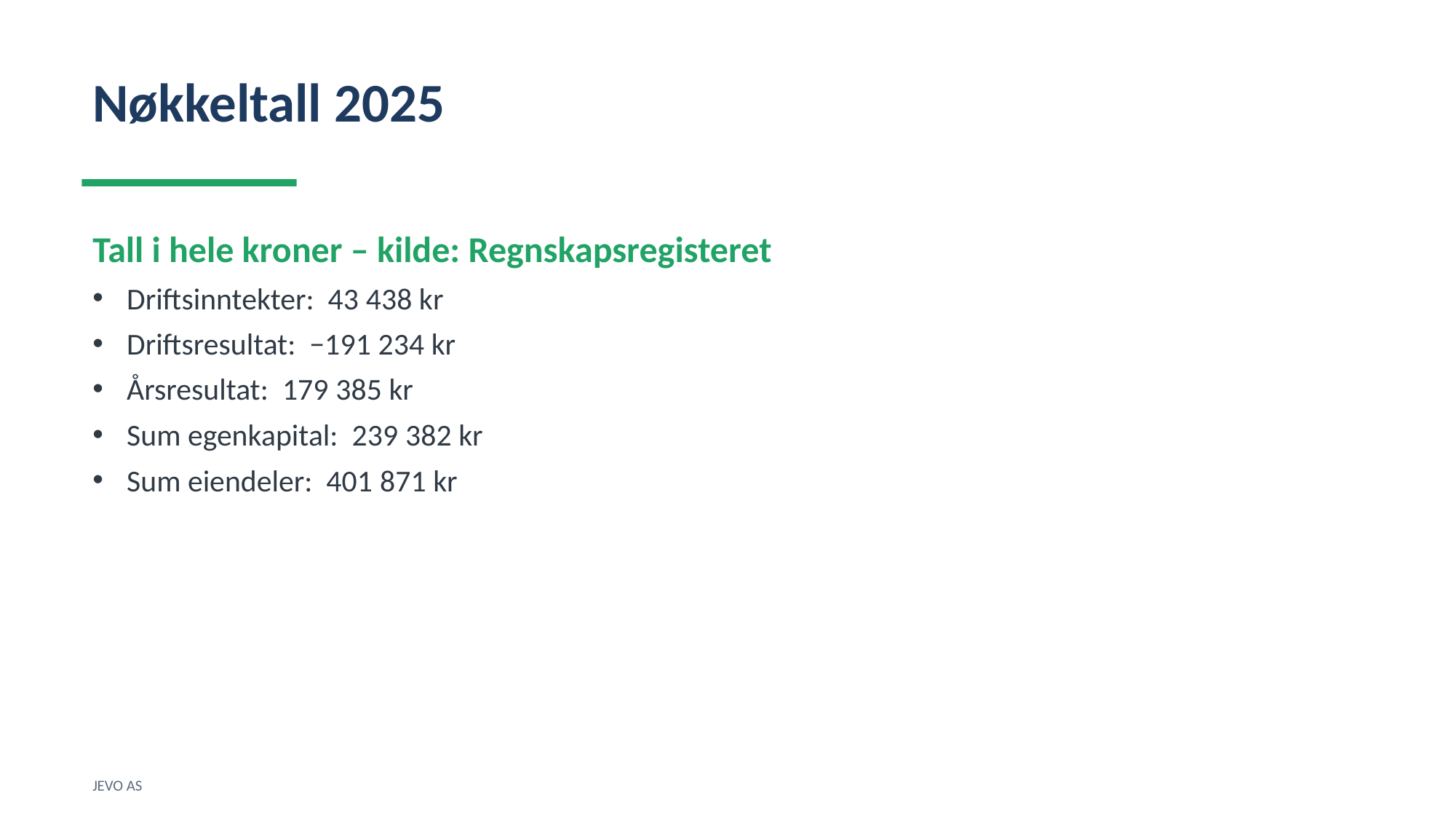

Nøkkeltall 2025

Tall i hele kroner – kilde: Regnskapsregisteret
Driftsinntekter:  43 438 kr
Driftsresultat:  −191 234 kr
Årsresultat:  179 385 kr
Sum egenkapital:  239 382 kr
Sum eiendeler:  401 871 kr
JEVO AS